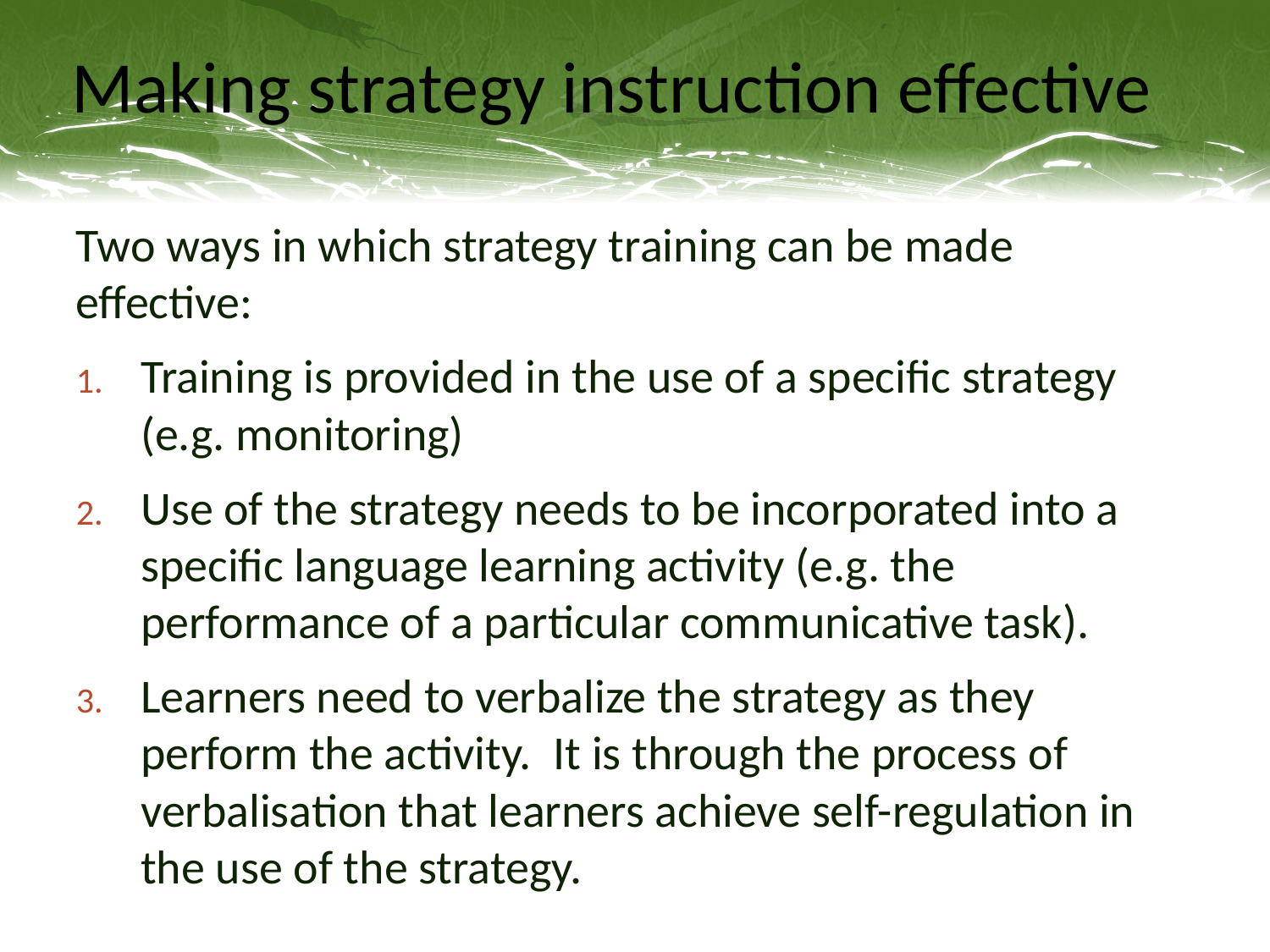

# Making strategy instruction effective
Two ways in which strategy training can be made effective:
Training is provided in the use of a specific strategy (e.g. monitoring)
Use of the strategy needs to be incorporated into a specific language learning activity (e.g. the performance of a particular communicative task).
Learners need to verbalize the strategy as they perform the activity.  It is through the process of verbalisation that learners achieve self-regulation in the use of the strategy.